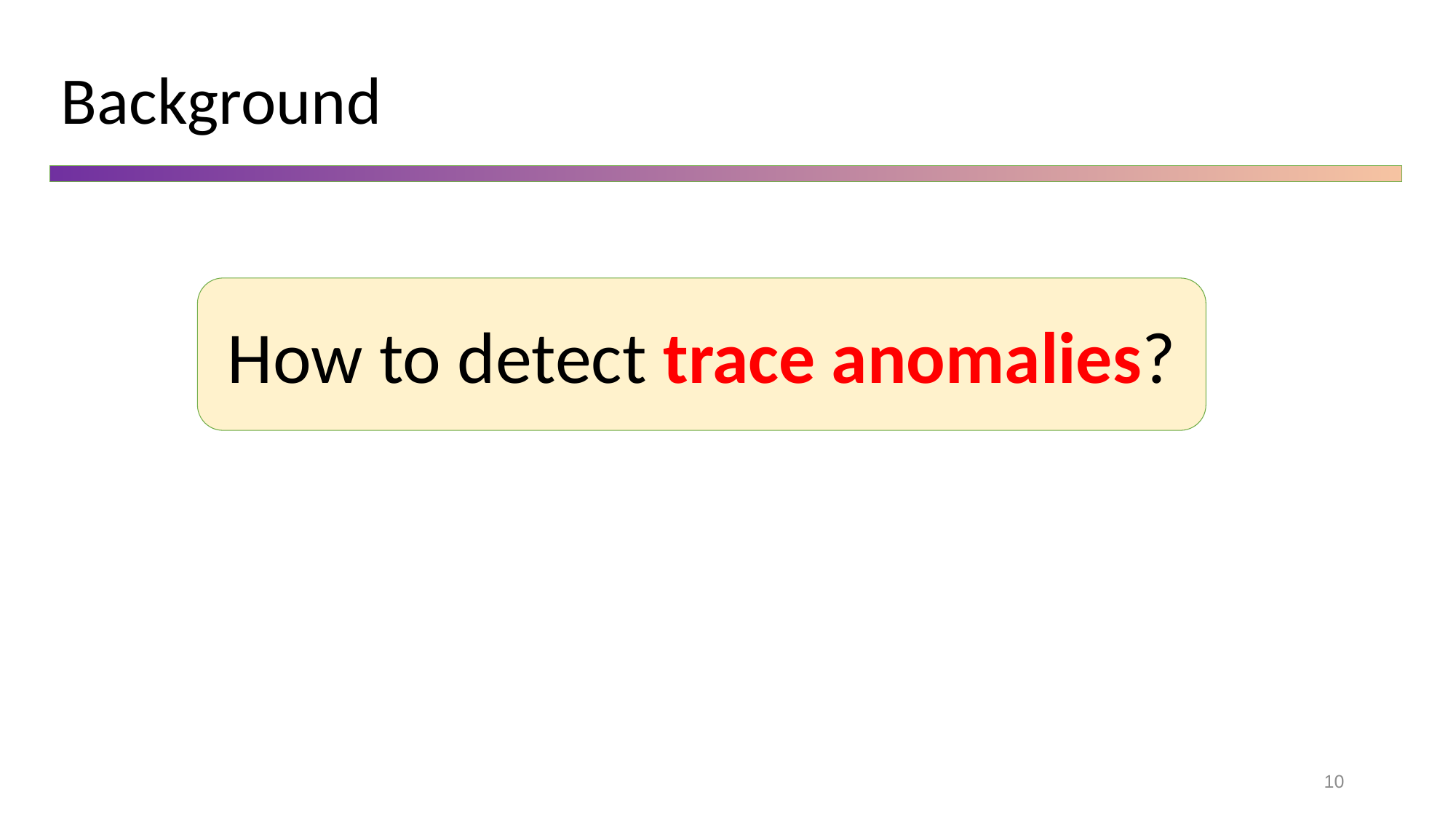

# Background
How to detect trace anomalies?
10